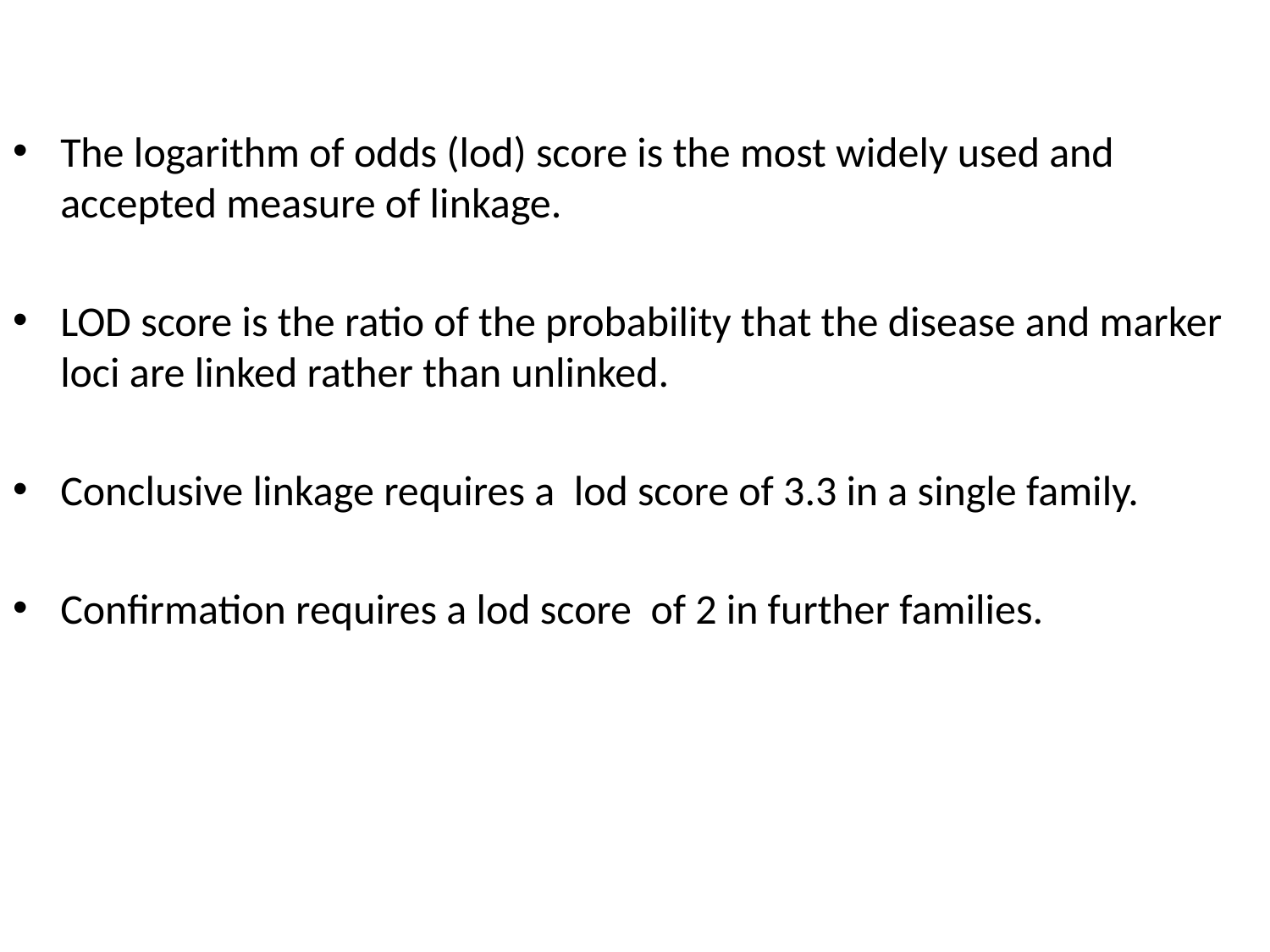

The logarithm of odds (lod) score is the most widely used and accepted measure of linkage.

LOD score is the ratio of the probability that the disease and marker loci are linked rather than unlinked.

Conclusive linkage requires a  lod score of 3.3 in a single family.

Confirmation requires a lod score  of 2 in further families.